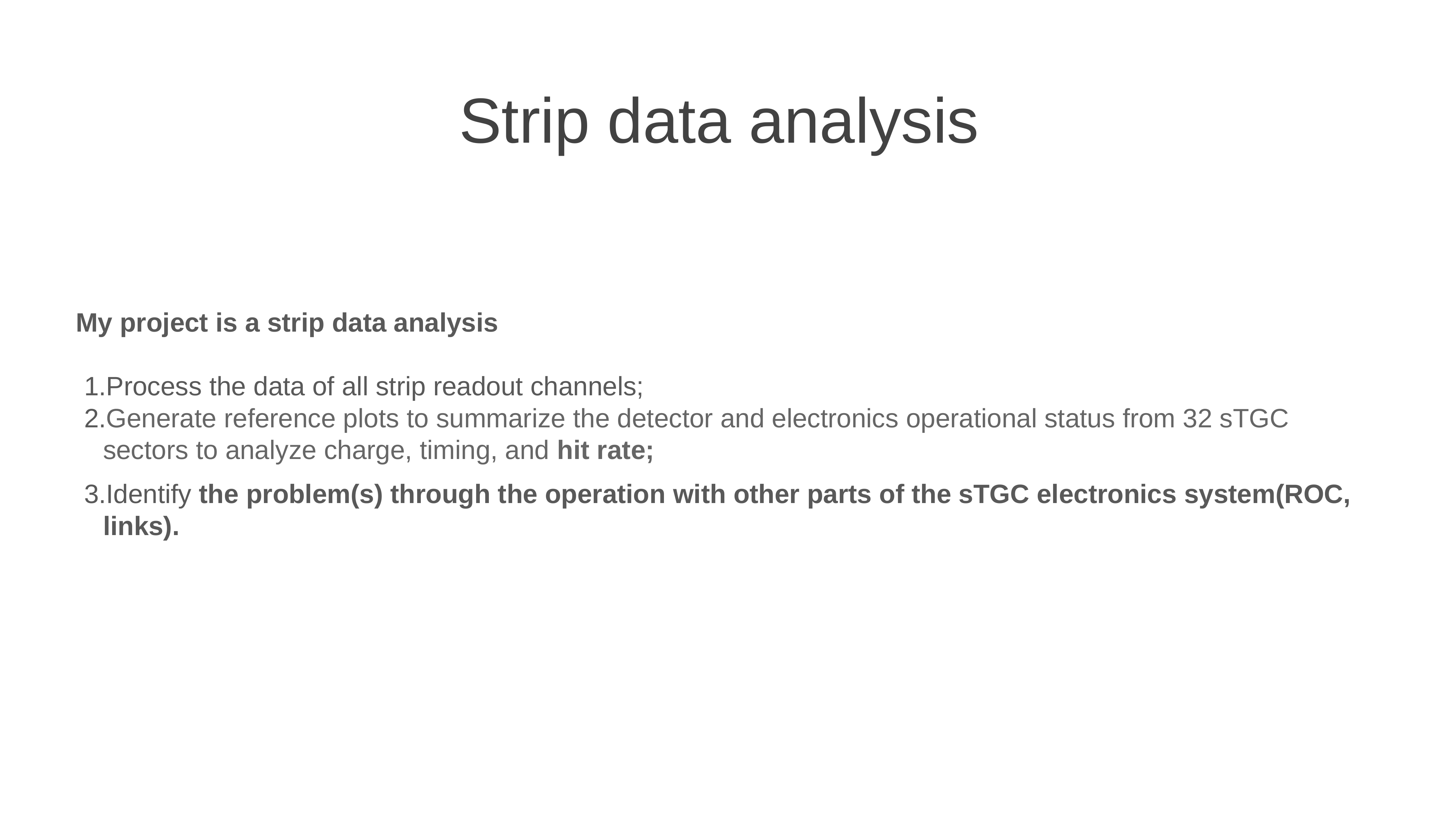

# Strip data analysis

My project is a strip data analysis

Process the data of all strip readout channels;
Generate reference plots to summarize the detector and electronics operational status from 32 sTGC sectors to analyze charge, timing, and hit rate;
Identify the problem(s) through the operation with other parts of the sTGC electronics system(ROC, links).
6